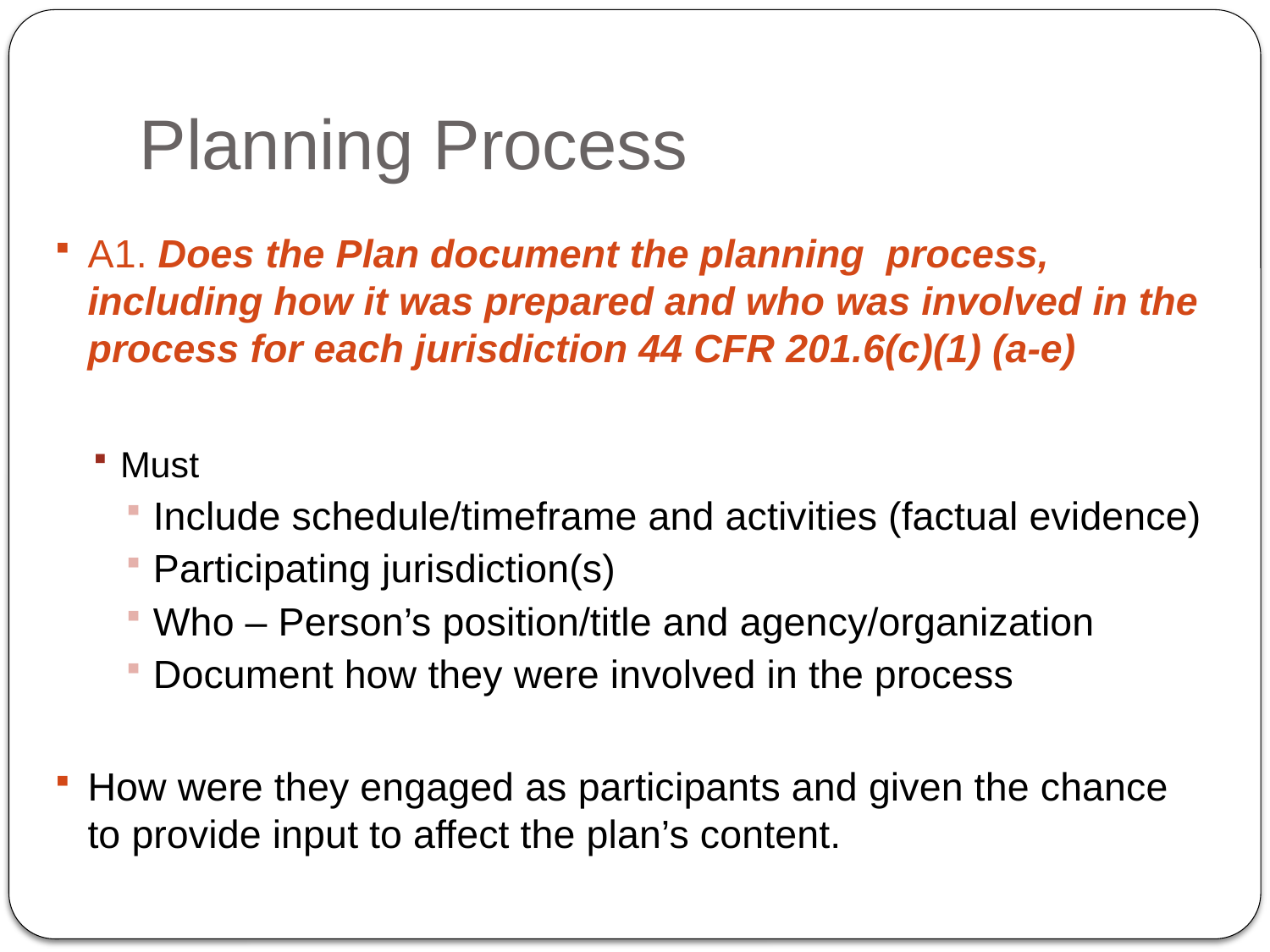

# Planning Process
A1. Does the Plan document the planning  process, including how it was prepared and who was involved in the process for each jurisdiction 44 CFR 201.6(c)(1) (a-e)

Must
Include schedule/timeframe and activities (factual evidence)
Participating jurisdiction(s)
Who – Person’s position/title and agency/organization
Document how they were involved in the process

How were they engaged as participants and given the chance to provide input to affect the plan’s content.